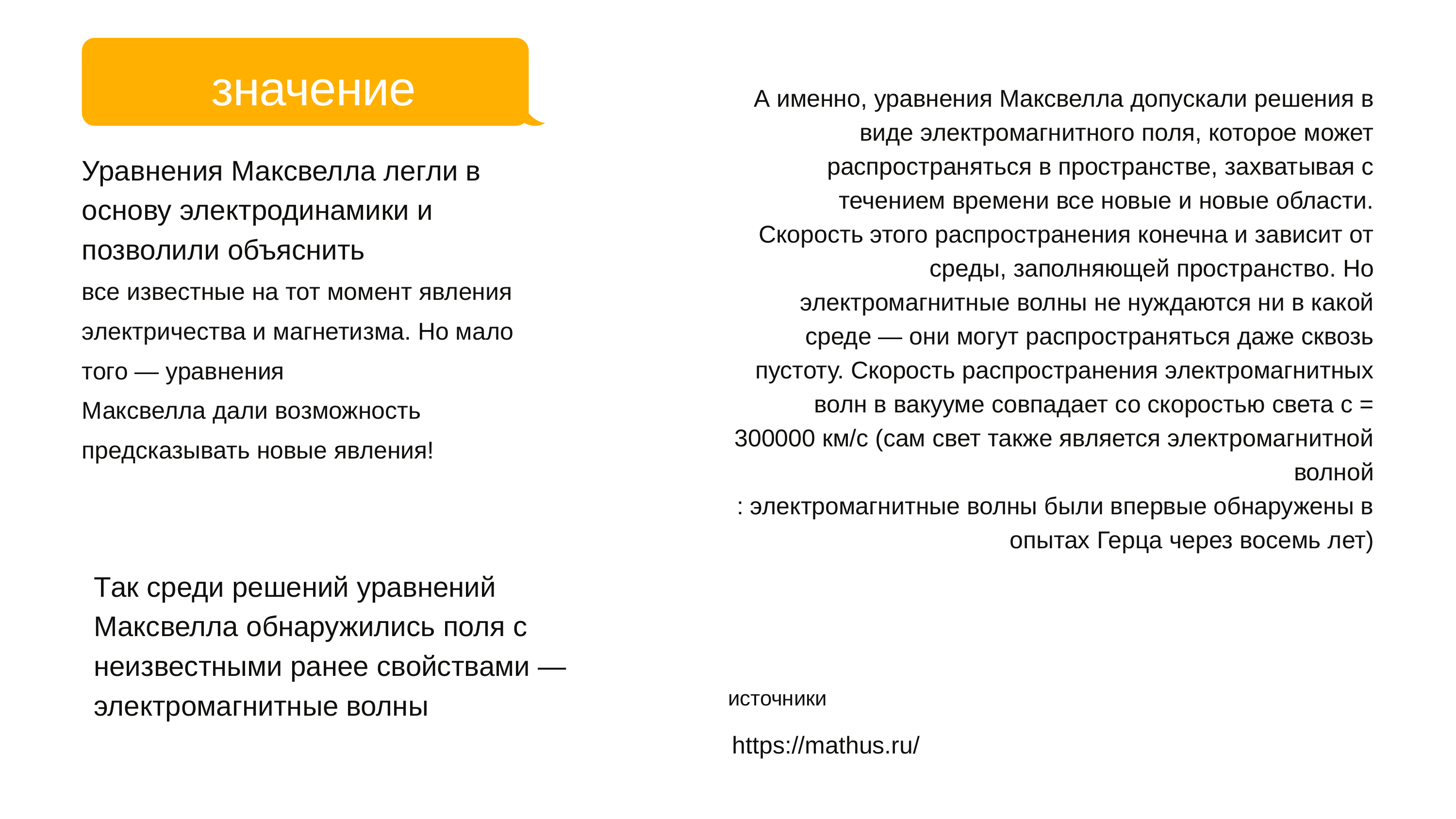

значение
А именно, уравнения Максвелла допускали решения в виде электромагнитного поля, которое может распространяться в пространстве, захватывая с течением времени все новые и новые области. Скорость этого распространения конечна и зависит от среды, заполняющей пространство. Но электромагнитные волны не нуждаются ни в какой среде — они могут распространяться даже сквозь пустоту. Скорость распространения электромагнитных волн в вакууме совпадает со скоростью света c = 300000 км/с (сам свет также является электромагнитной волной
: электромагнитные волны были впервые обнаружены в опытах Герца через восемь лет)
Уравнения Максвелла легли в основу электродинамики и позволили объяснить
все известные на тот момент явления электричества и магнетизма. Но мало того — уравнения
Максвелла дали возможность предсказывать новые явления!
Tак среди решений уравнений Максвелла обнаружились поля с неизвестными ранее свойствами —электромагнитные волны
источники
https://mathus.ru/